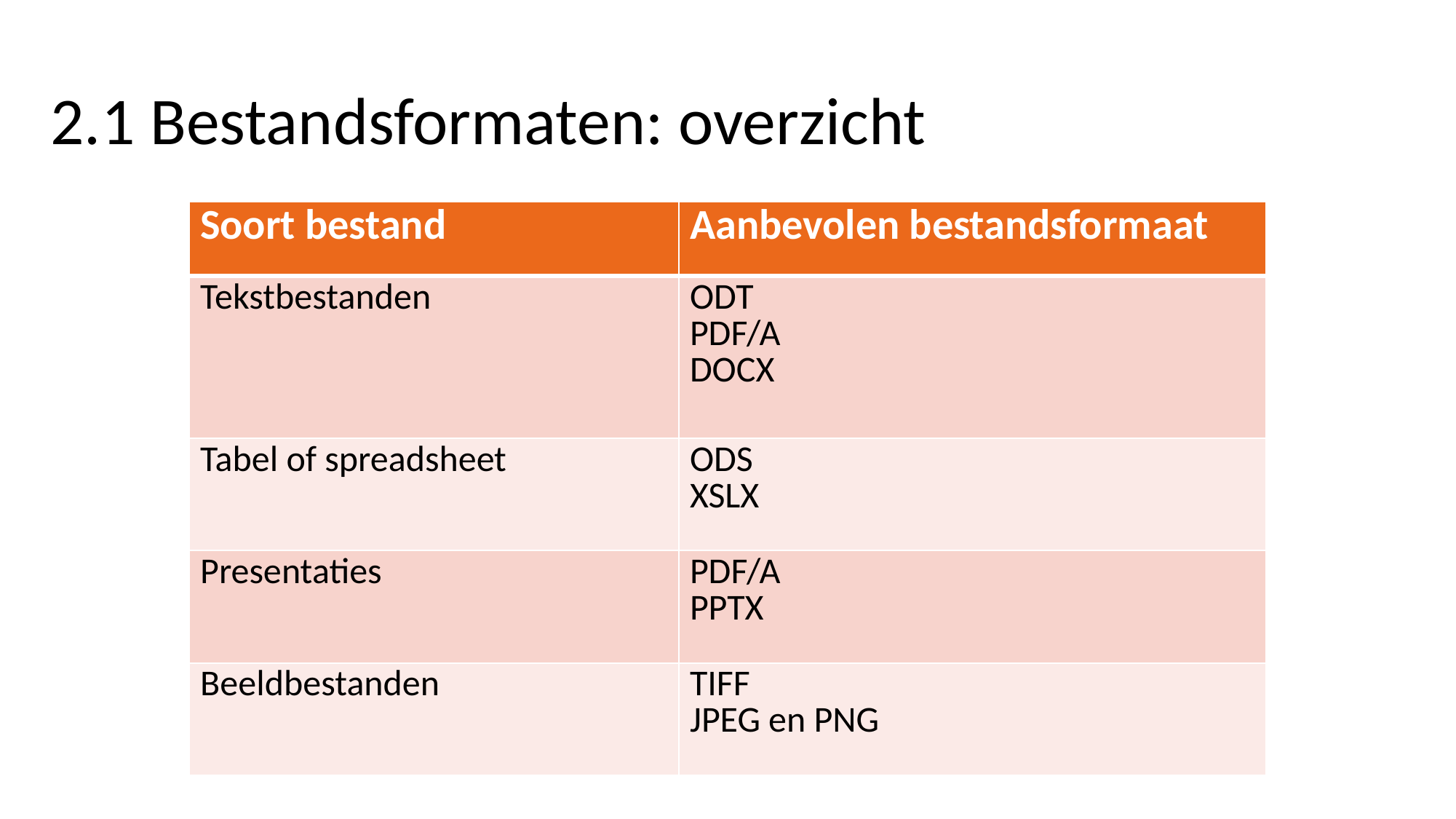

# 2.1 Bestandsformaten: overzicht
| Soort bestand | Aanbevolen bestandsformaat |
| --- | --- |
| Tekstbestanden | ODT PDF/A DOCX |
| Tabel of spreadsheet | ODS XSLX |
| Presentaties | PDF/A PPTX |
| Beeldbestanden | TIFF JPEG en PNG |